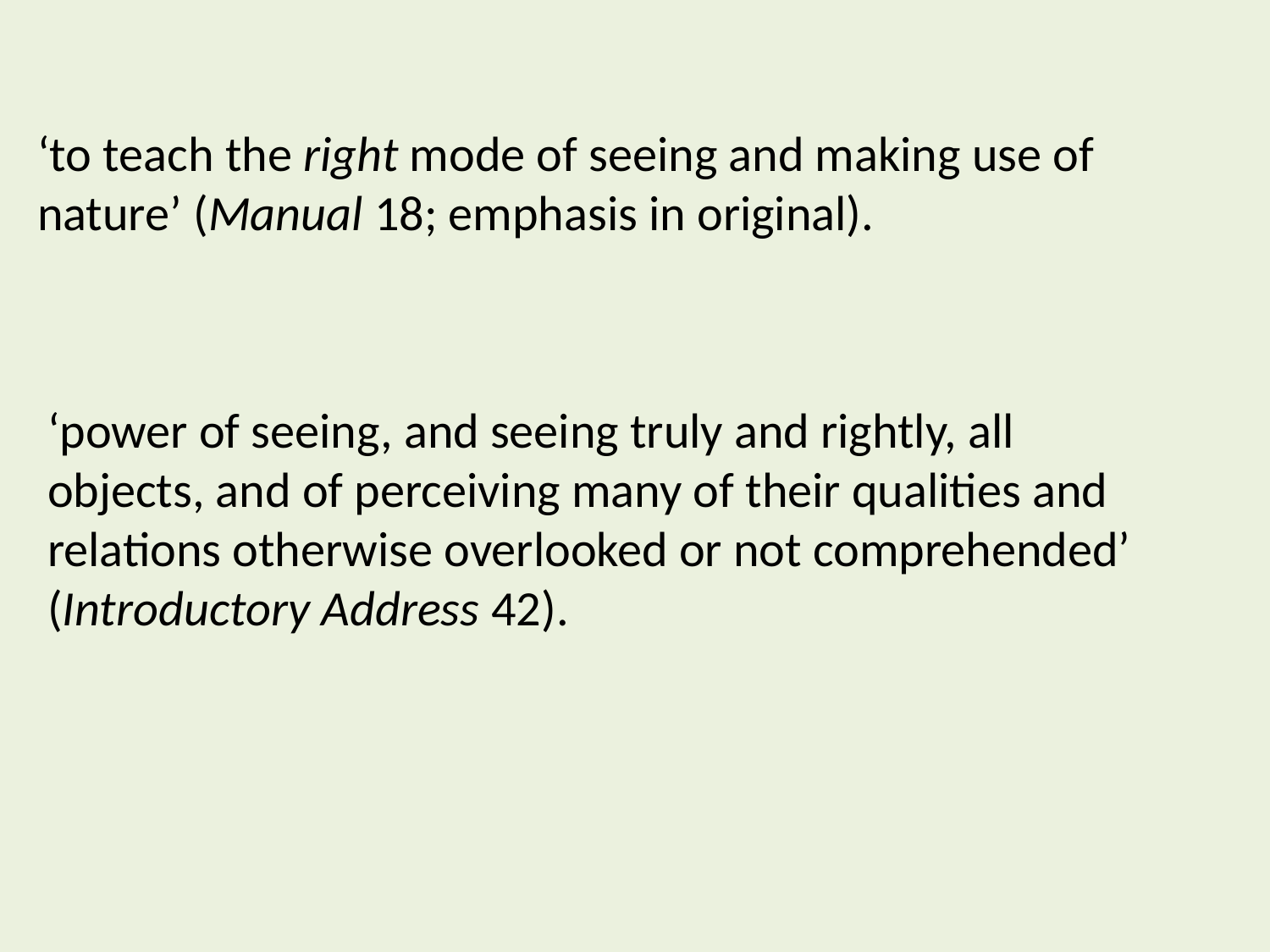

‘to teach the right mode of seeing and making use of nature’ (Manual 18; emphasis in original).
‘power of seeing, and seeing truly and rightly, all objects, and of perceiving many of their qualities and relations otherwise overlooked or not comprehended’ (Introductory Address 42).